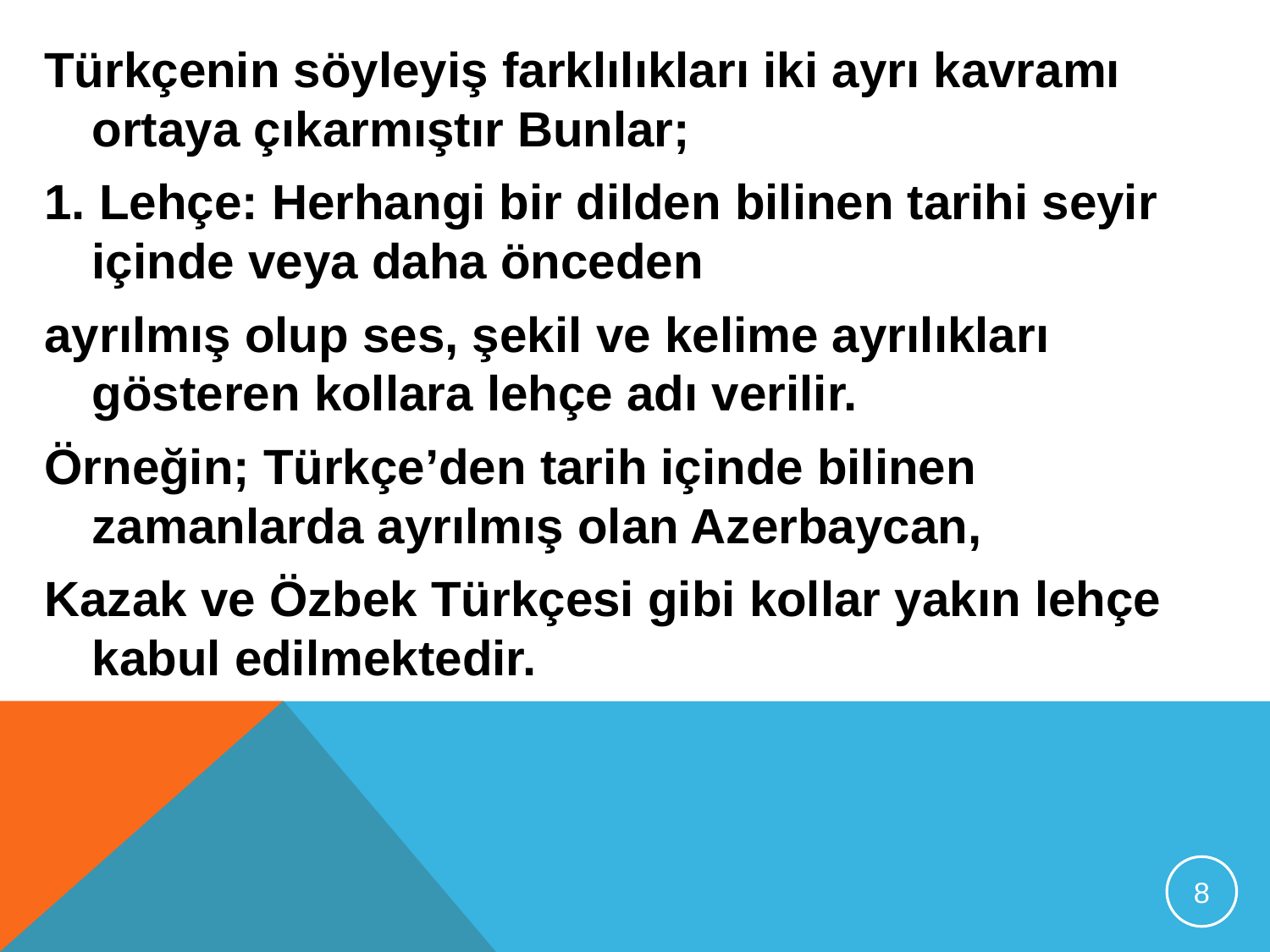

Türkçenin söyleyiş farklılıkları iki ayrı kavramı ortaya çıkarmıştır Bunlar;
1. Lehçe: Herhangi bir dilden bilinen tarihi seyir içinde veya daha önceden
ayrılmış olup ses, şekil ve kelime ayrılıkları gösteren kollara lehçe adı verilir.
Örneğin; Türkçe’den tarih içinde bilinen zamanlarda ayrılmış olan Azerbaycan,
Kazak ve Özbek Türkçesi gibi kollar yakın lehçe kabul edilmektedir.
8